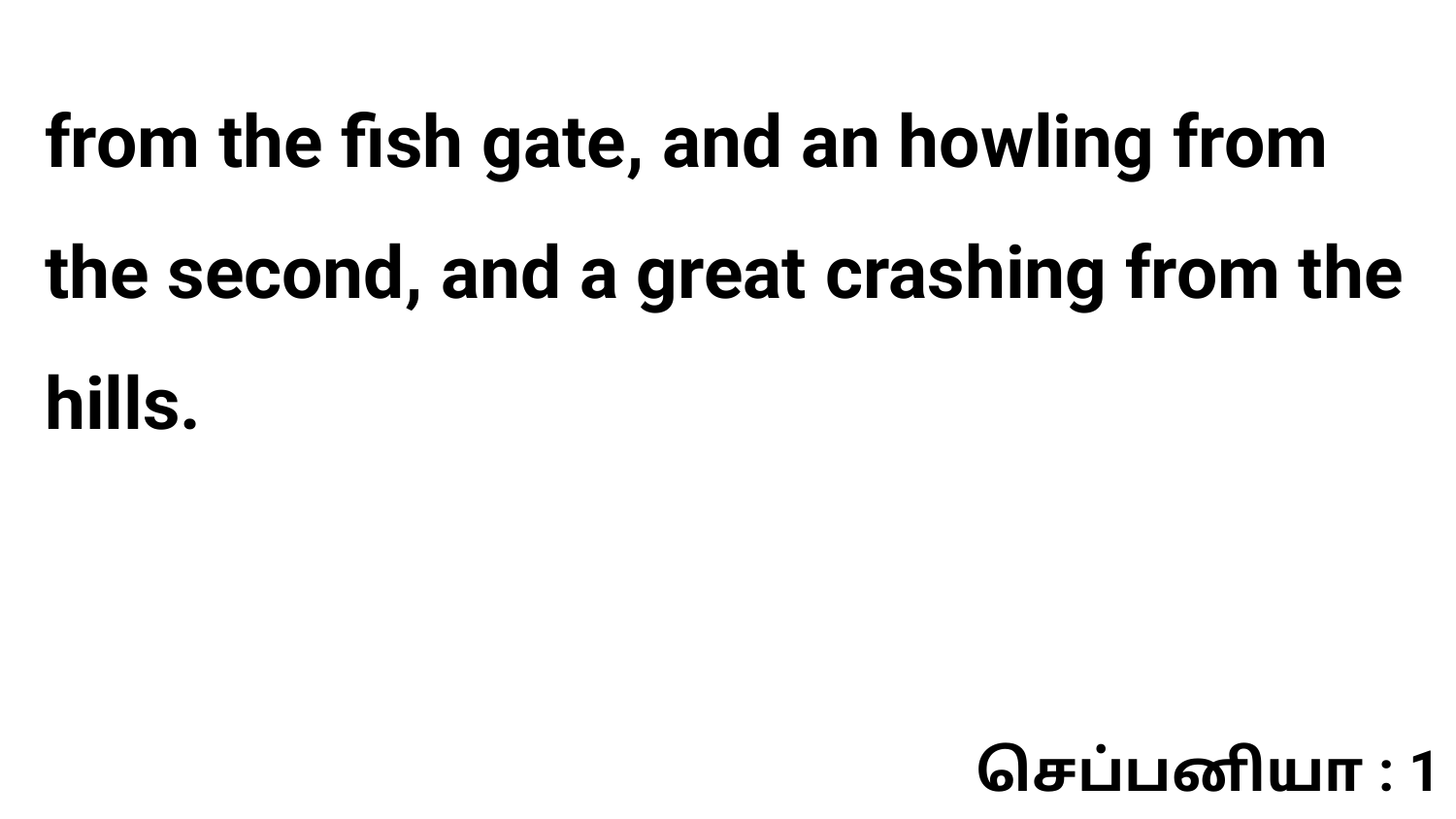

from the fish gate, and an howling from the second, and a great crashing from the hills.
செப்பனியா : 1